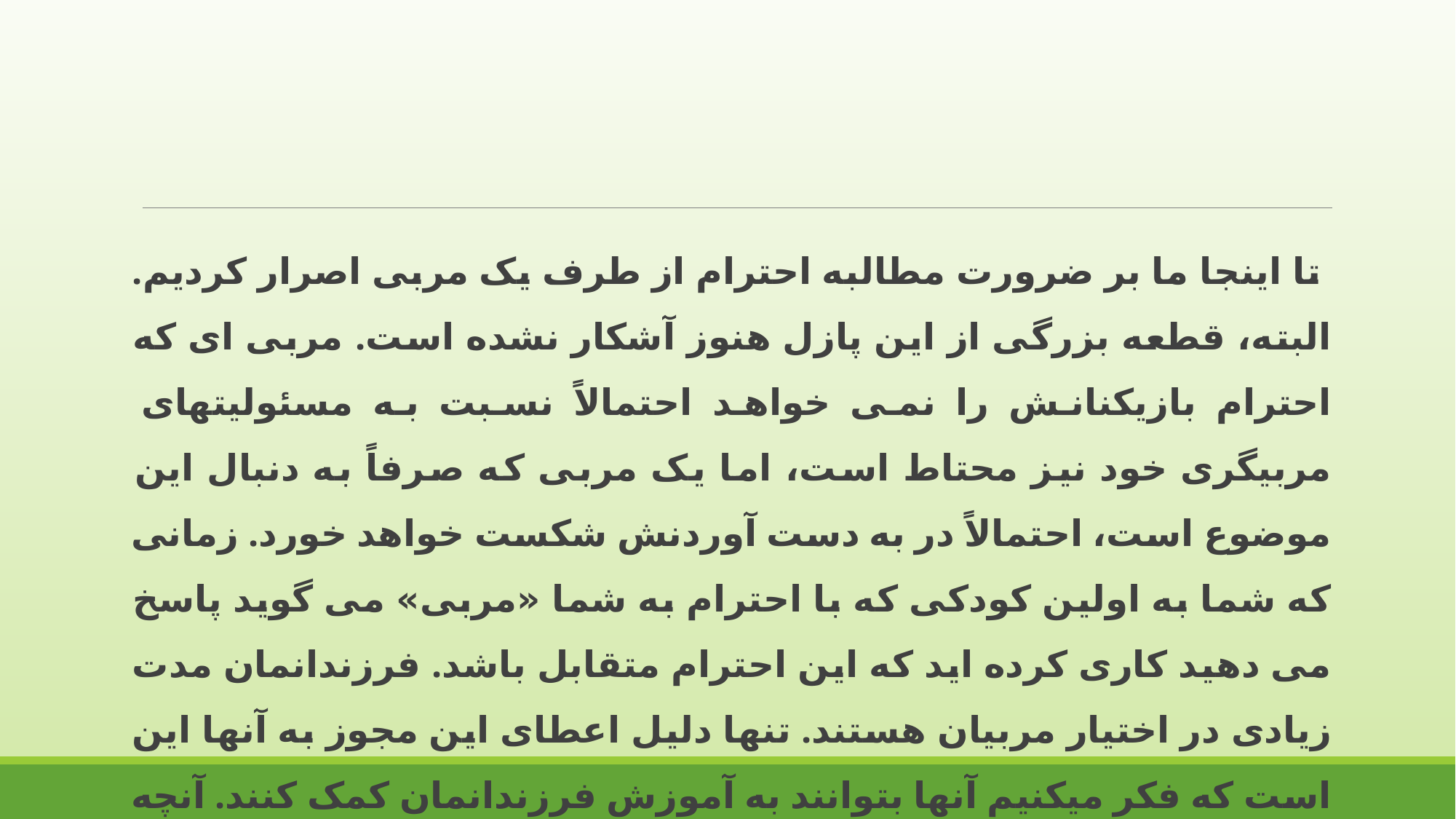

تا اینجا ما بر ضرورت مطالبه احترام از طرف یک مربی اصرار کردیم. البته، قطعه بزرگی از این پازل هنوز آشکار نشده است. مربی ای که احترام بازیکنانش را نمی خواهد احتمالاً نسبت به مسئولیتهای مربیگری خود نیز محتاط است، اما یک مربی که صرفاً به دنبال این موضوع است، احتمالاً در به دست آوردنش شکست خواهد خورد. زمانی که شما به اولین کودکی که با احترام به شما «مربی» می گوید پاسخ می دهید کاری کرده اید که این احترام متقابل باشد. فرزندانمان مدت زیادی در اختیار مربیان هستند. تنها دلیل اعطای این مجوز به آنها این است که فکر میکنیم آنها بتوانند به آموزش فرزندانمان کمک کنند. آنچه اصل احترام به مربی را تضمین میکند احترامی است که همه ی مربیان باید برای ظرفیت یادگیری دانش آموزان داشته باشند.